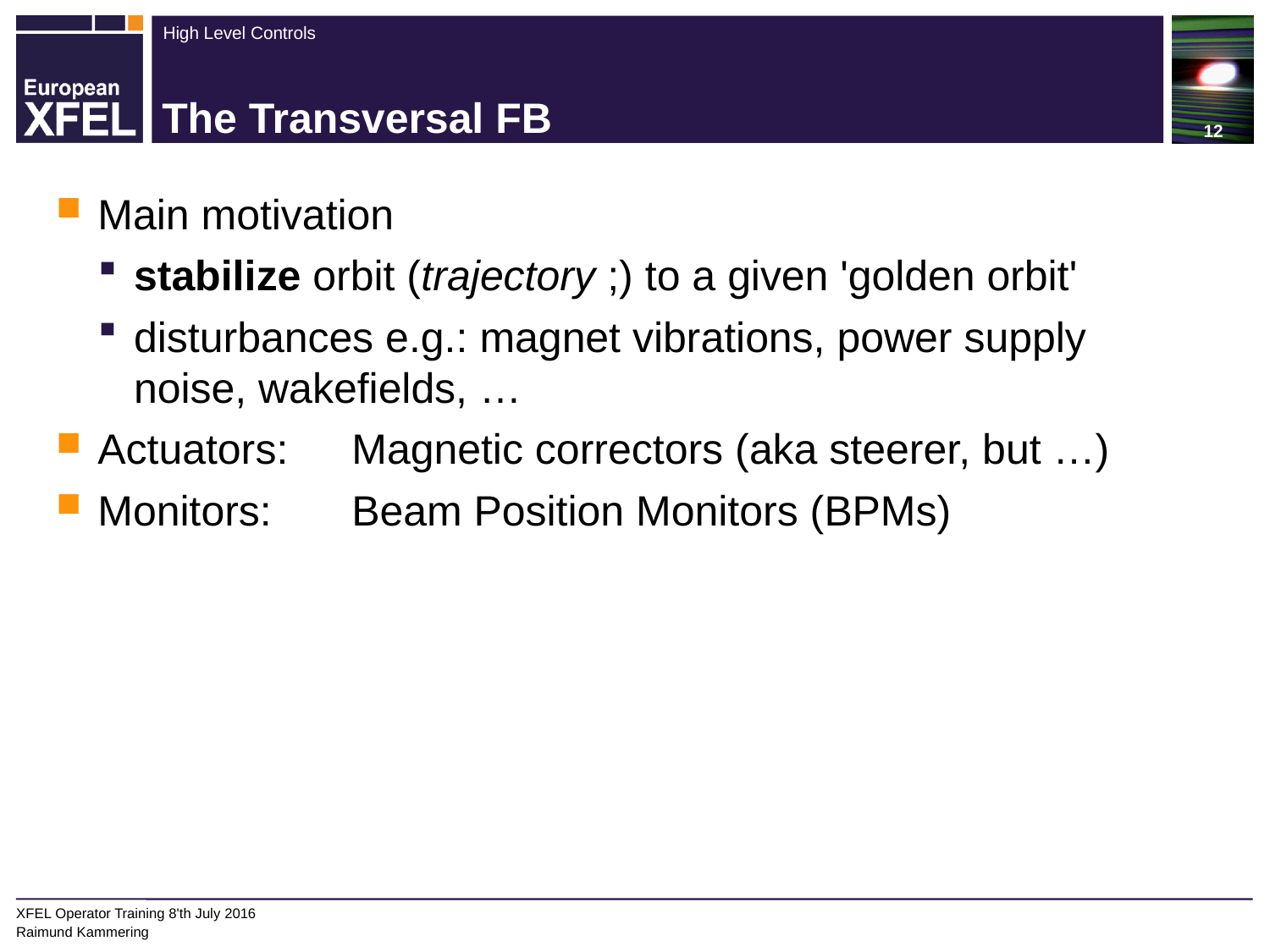

# The Transversal FB
Main motivation
stabilize orbit (trajectory ;) to a given 'golden orbit'
disturbances e.g.: magnet vibrations, power supply noise, wakefields, …
Actuators:	Magnetic correctors (aka steerer, but …)
Monitors:	Beam Position Monitors (BPMs)